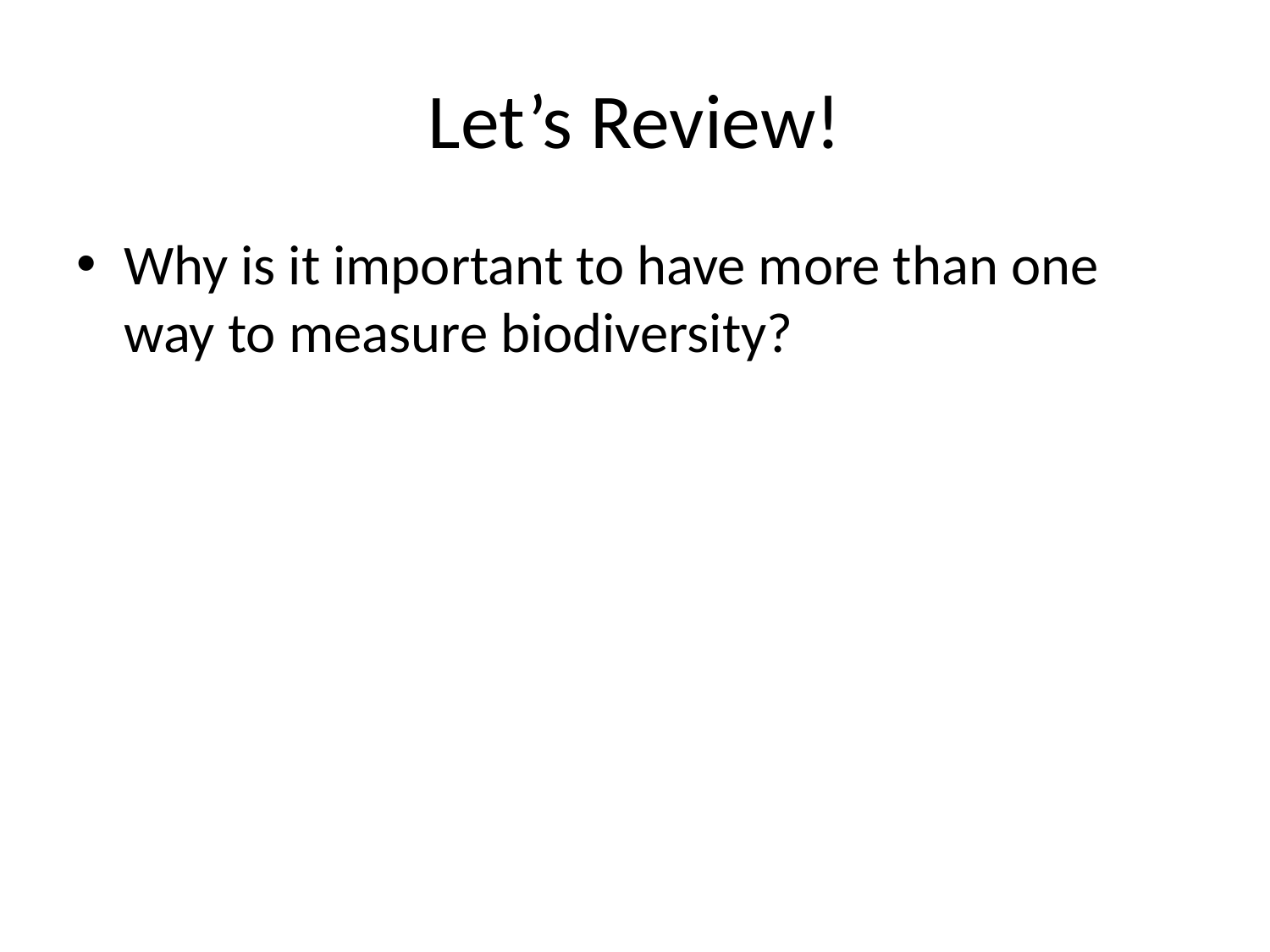

# Let’s Review!
Why is it important to have more than one way to measure biodiversity?